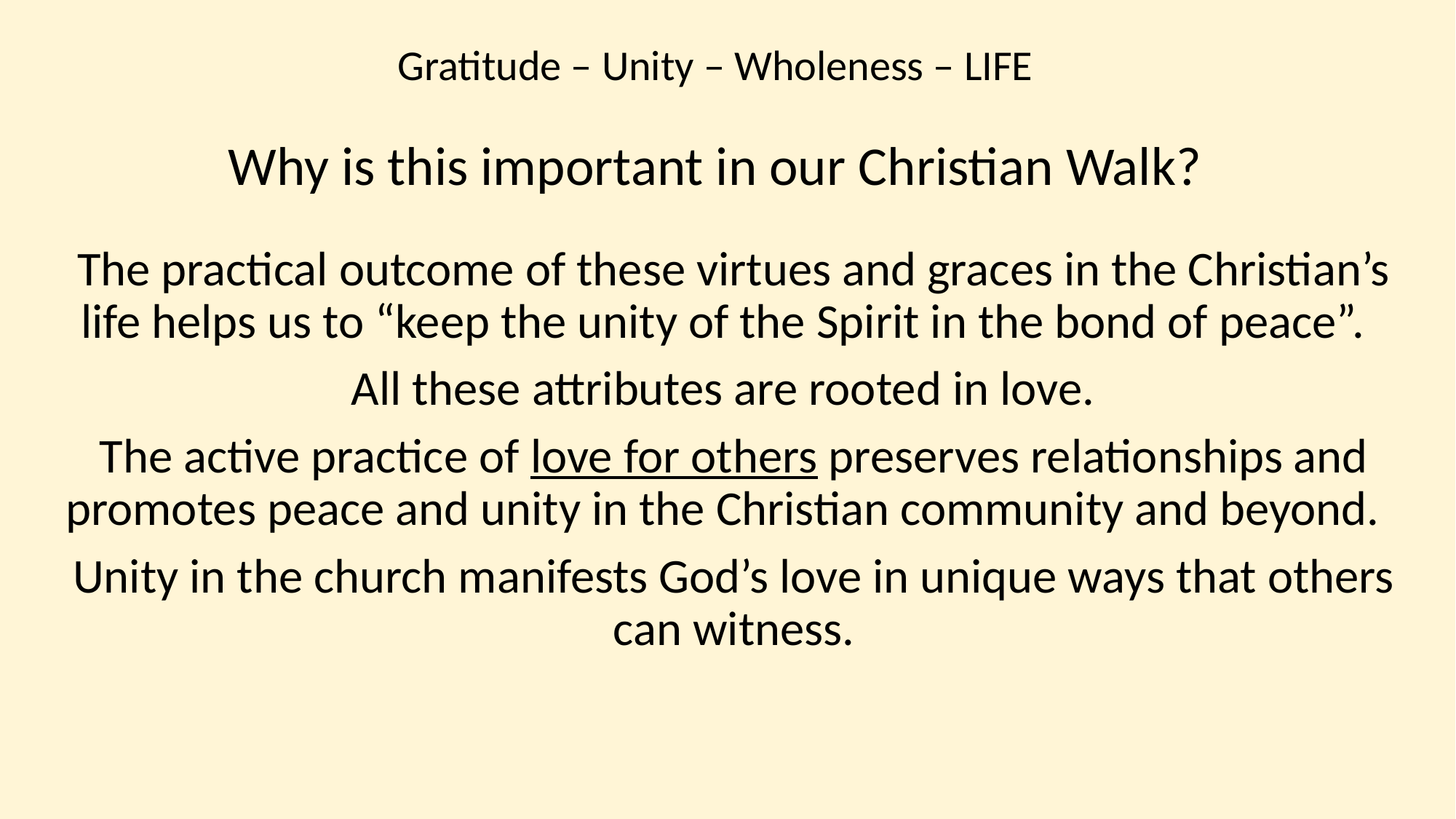

Gratitude – Unity – Wholeness – LIFE

Why is this important in our Christian Walk?

The practical outcome of these virtues and graces in the Christian’s life helps us to “keep the unity of the Spirit in the bond of peace”.
All these attributes are rooted in love.
The active practice of love for others preserves relationships and promotes peace and unity in the Christian community and beyond.
Unity in the church manifests God’s love in unique ways that others can witness.